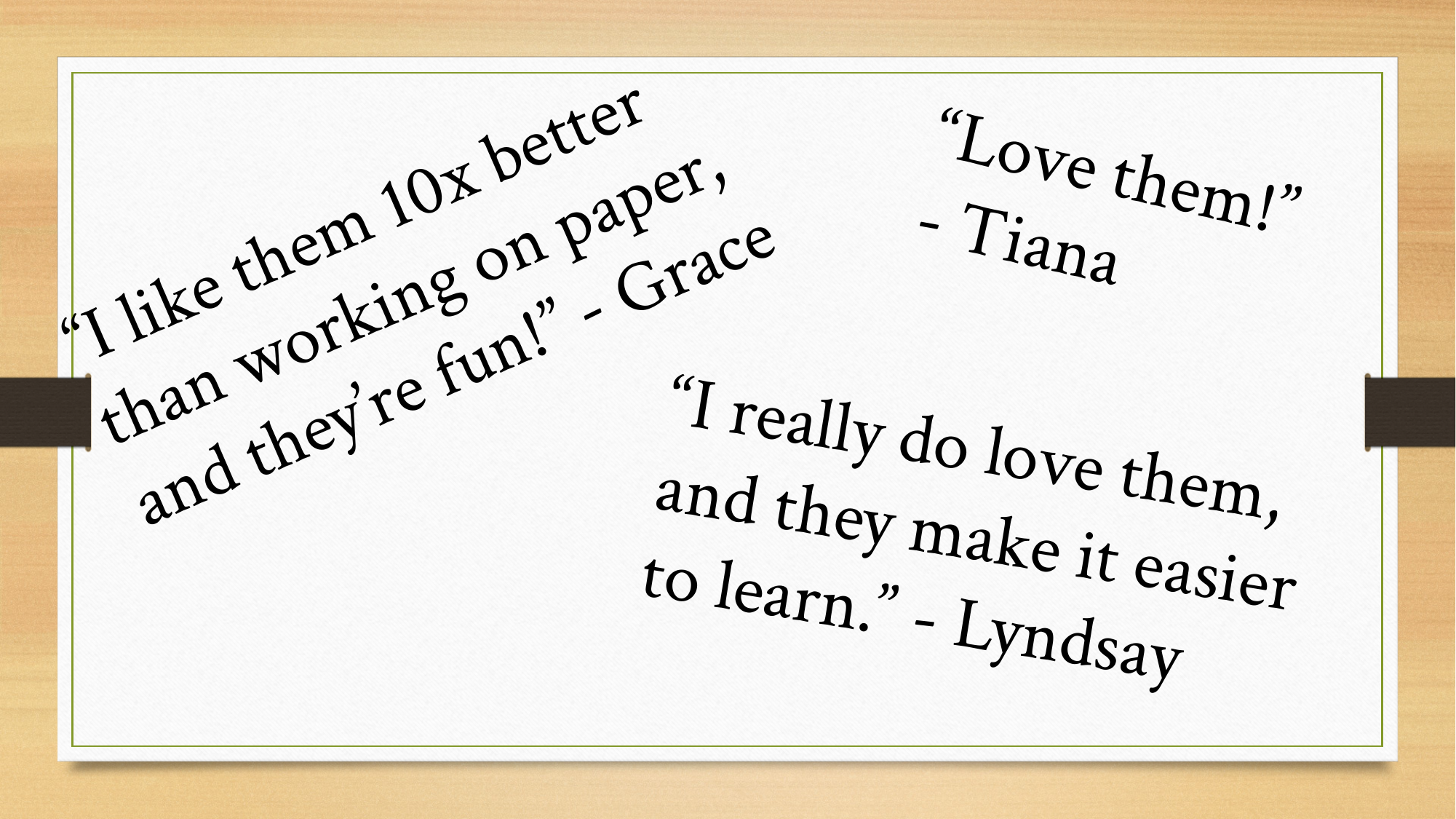

“Love them!”
- Tiana
“I like them 10x better than working on paper, and they’re fun!” - Grace
“I really do love them, and they make it easier to learn.” - Lyndsay